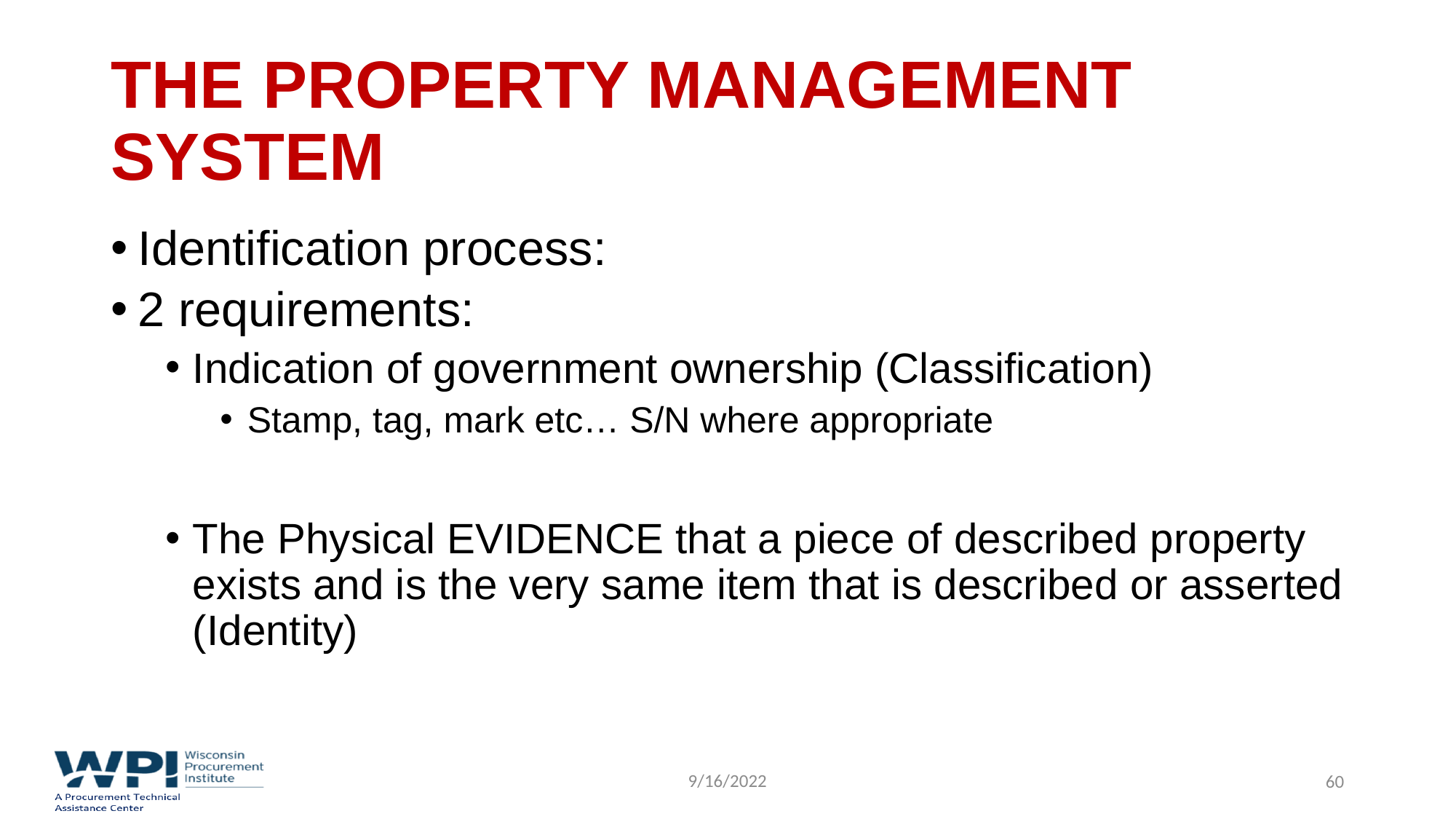

# The Property Management System
Identification process:
2 requirements:
Indication of government ownership (Classification)
Stamp, tag, mark etc… S/N where appropriate

The Physical EVIDENCE that a piece of described property exists and is the very same item that is described or asserted (Identity)

9/16/2022
60